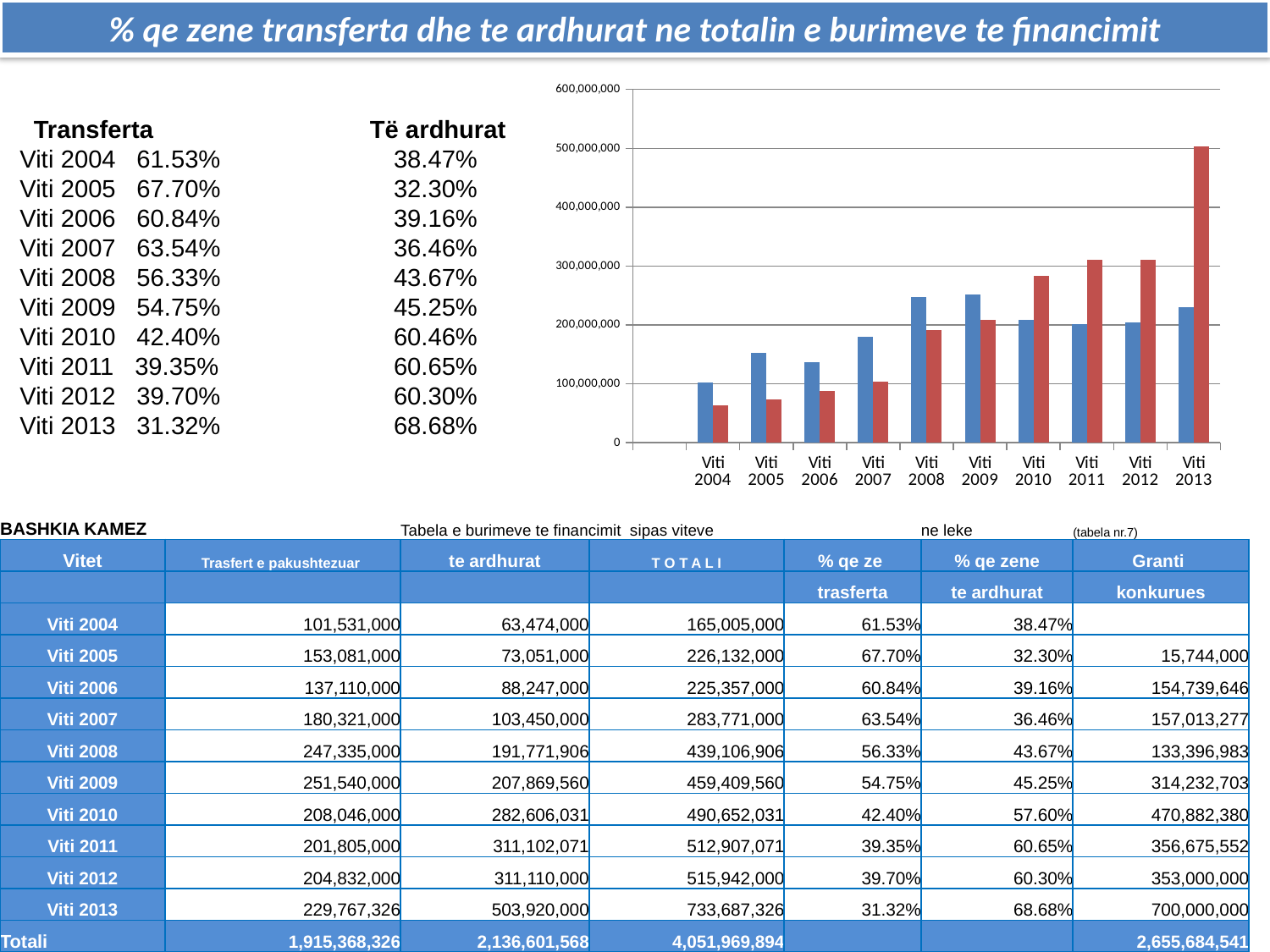

% qe zene transferta dhe te ardhurat ne totalin e burimeve te financimit

### Chart

| Category | Trasfert e pakushtezuar  | te ardhurat |
|---|---|---|
|  | None | None |
| Viti 2004 | 101531000.0 | 63474000.0 |
| Viti 2005 | 153081000.0 | 73051000.0 |
| Viti 2006 | 137110000.0 | 88247000.0 |
| Viti 2007 | 180321000.0 | 103450000.0 |
| Viti 2008 | 247335000.0 | 191771906.0 |
| Viti 2009 | 251540000.0 | 207869560.0 |
| Viti 2010 | 208046000.0 | 282606031.0 |
| Viti 2011 | 201805000.0 | 311102071.0 |
| Viti 2012 | 204832000.0 | 311110000.0 |
| Viti 2013 | 229767326.0 | 503920000.0 |
   Transferta                               Të ardhurat
 Viti 2004   61.53%  		38.47%
 Viti 2005   67.70%  		32.30%
 Viti 2006   60.84%  		39.16%
 Viti 2007   63.54%  		36.46%
 Viti 2008   56.33%  		43.67%
 Viti 2009   54.75%  		45.25%
 Viti 2010   42.40%	  	60.46%
 Viti 2011   39.35%	  	60.65%
 Viti 2012   39.70%	  	60.30%
 Viti 2013   31.32%	  	68.68%
| BASHKIA KAMEZ |  | Tabela e burimeve te financimit sipas viteve |  |  | ne leke | (tabela nr.7) |
| --- | --- | --- | --- | --- | --- | --- |
| Vitet | Trasfert e pakushtezuar | te ardhurat | T O T A L I | % qe ze | % qe zene | Granti |
|  |  |  |  | trasferta | te ardhurat | konkurues |
| Viti 2004 | 101,531,000 | 63,474,000 | 165,005,000 | 61.53% | 38.47% |  |
| Viti 2005 | 153,081,000 | 73,051,000 | 226,132,000 | 67.70% | 32.30% | 15,744,000 |
| Viti 2006 | 137,110,000 | 88,247,000 | 225,357,000 | 60.84% | 39.16% | 154,739,646 |
| Viti 2007 | 180,321,000 | 103,450,000 | 283,771,000 | 63.54% | 36.46% | 157,013,277 |
| Viti 2008 | 247,335,000 | 191,771,906 | 439,106,906 | 56.33% | 43.67% | 133,396,983 |
| Viti 2009 | 251,540,000 | 207,869,560 | 459,409,560 | 54.75% | 45.25% | 314,232,703 |
| Viti 2010 | 208,046,000 | 282,606,031 | 490,652,031 | 42.40% | 57.60% | 470,882,380 |
| Viti 2011 | 201,805,000 | 311,102,071 | 512,907,071 | 39.35% | 60.65% | 356,675,552 |
| Viti 2012 | 204,832,000 | 311,110,000 | 515,942,000 | 39.70% | 60.30% | 353,000,000 |
| Viti 2013 | 229,767,326 | 503,920,000 | 733,687,326 | 31.32% | 68.68% | 700,000,000 |
| Totali | 1,915,368,326 | 2,136,601,568 | 4,051,969,894 |  |  | 2,655,684,541 |